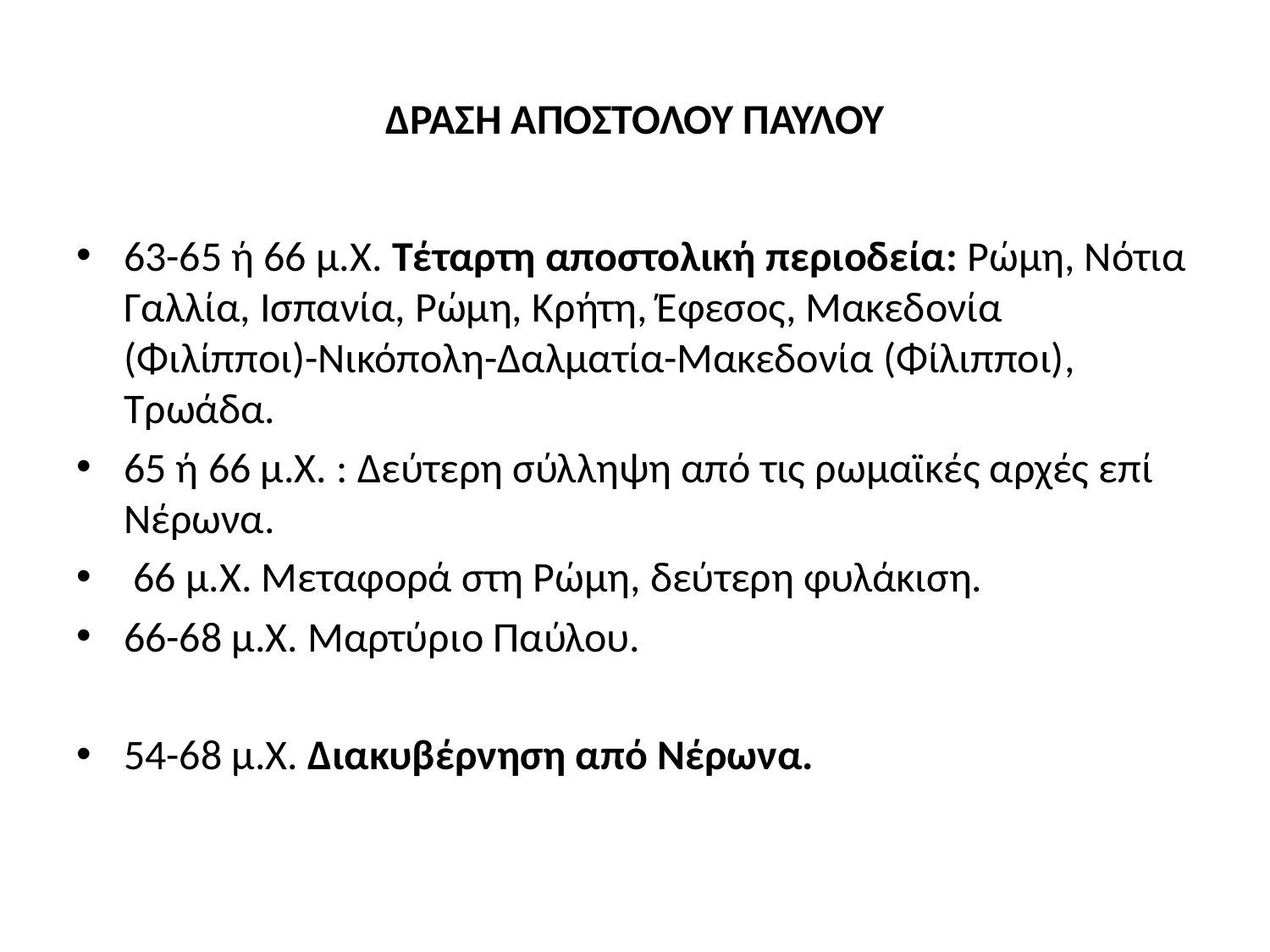

# ΔΡΑΣΗ ΑΠΟΣΤΟΛΟΥ ΠΑΥΛΟΥ
63-65 ή 66 μ.Χ. Τέταρτη αποστολική περιοδεία: Ρώμη, Νότια Γαλλία, Ισπανία, Ρώμη, Κρήτη, Έφεσος, Μακεδονία (Φιλίπποι)-Νικόπολη-Δαλματία-Μακεδονία (Φίλιπποι), Τρωάδα.
65 ή 66 μ.Χ. : Δεύτερη σύλληψη από τις ρωμαϊκές αρχές επί Νέρωνα.
 66 μ.Χ. Μεταφορά στη Ρώμη, δεύτερη φυλάκιση.
66-68 μ.Χ. Μαρτύριο Παύλου.

54-68 μ.Χ. Διακυβέρνηση από Νέρωνα.